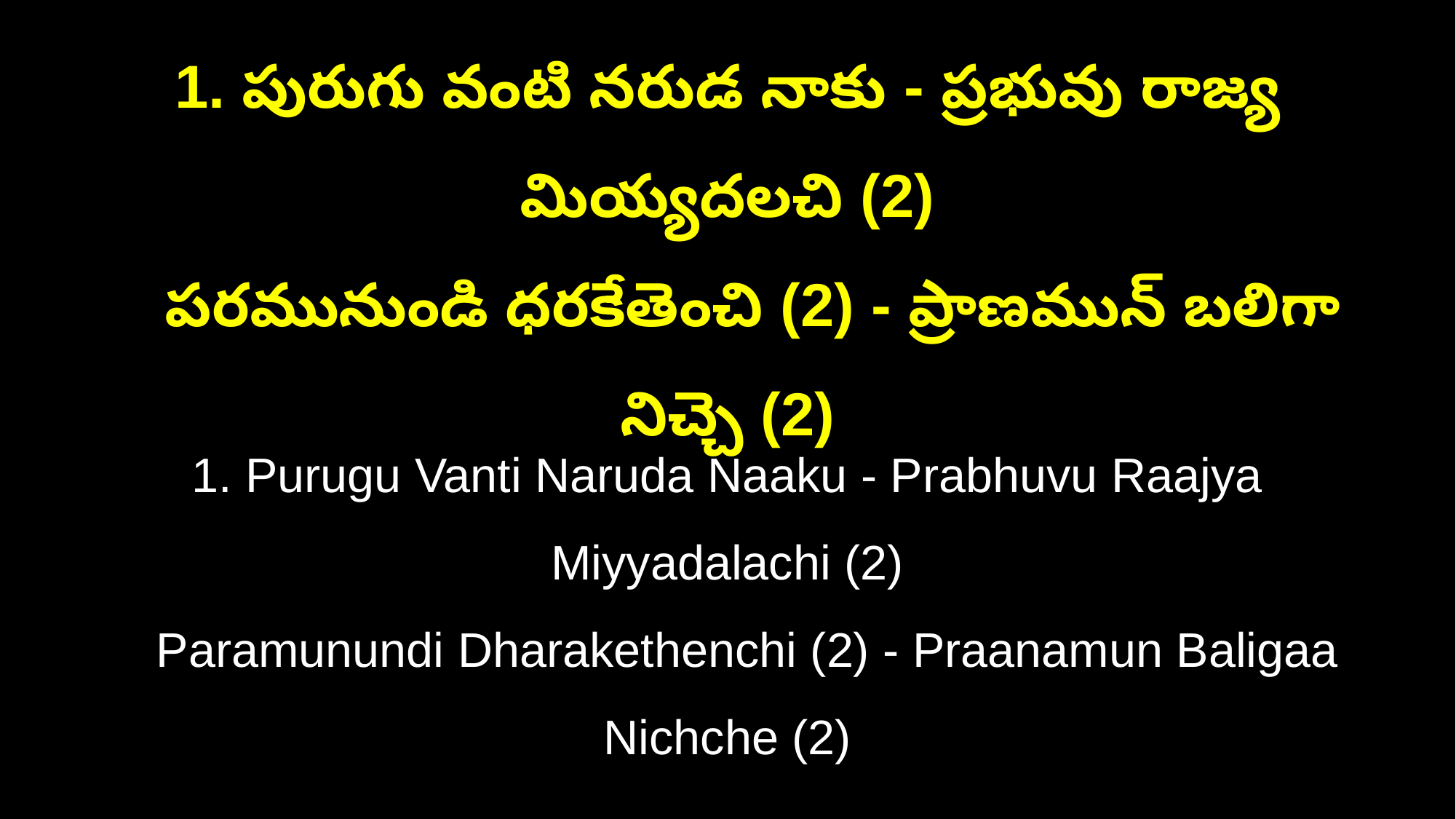

1. పురుగు వంటి నరుడ నాకు - ప్రభువు రాజ్య మియ్యదలచి (2)
   పరమునుండి ధరకేతెంచి (2) - ప్రాణమున్ బలిగా నిచ్చె (2)
1. Purugu Vanti Naruda Naaku - Prabhuvu Raajya Miyyadalachi (2)
   Paramunundi Dharakethenchi (2) - Praanamun Baligaa Nichche (2)